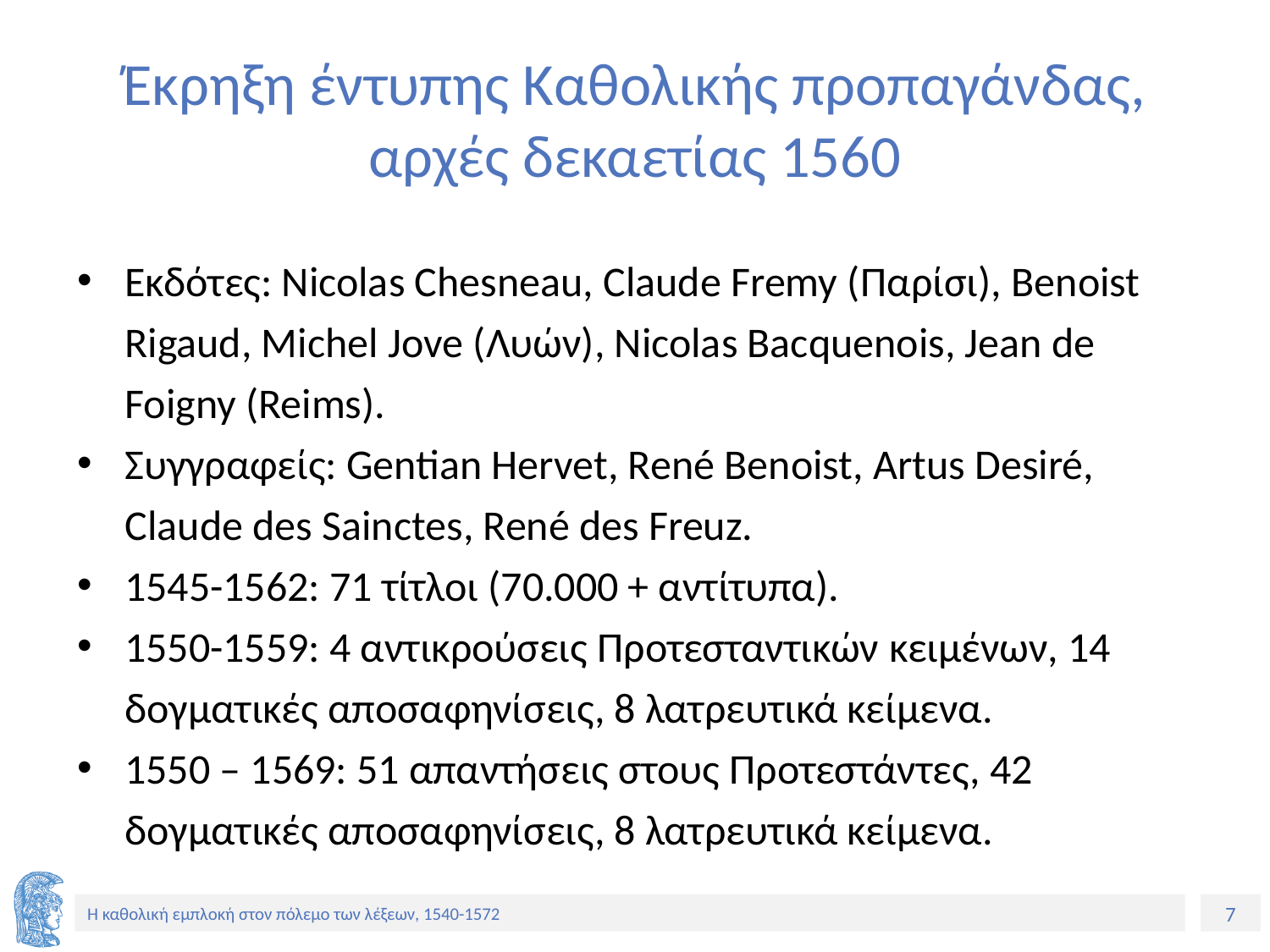

# Έκρηξη έντυπης Καθολικής προπαγάνδας, αρχές δεκαετίας 1560
Εκδότες: Nicolas Chesneau, Claude Fremy (Παρίσι), Benoist Rigaud, Michel Jove (Λυών), Nicolas Bacquenois, Jean de Foigny (Reims).
Συγγραφείς: Gentian Hervet, René Benoist, Artus Desiré, Claude des Sainctes, René des Freuz.
1545-1562: 71 τίτλοι (70.000 + αντίτυπα).
1550-1559: 4 αντικρούσεις Προτεσταντικών κειμένων, 14 δογματικές αποσαφηνίσεις, 8 λατρευτικά κείμενα.
1550 – 1569: 51 απαντήσεις στους Προτεστάντες, 42 δογματικές αποσαφηνίσεις, 8 λατρευτικά κείμενα.